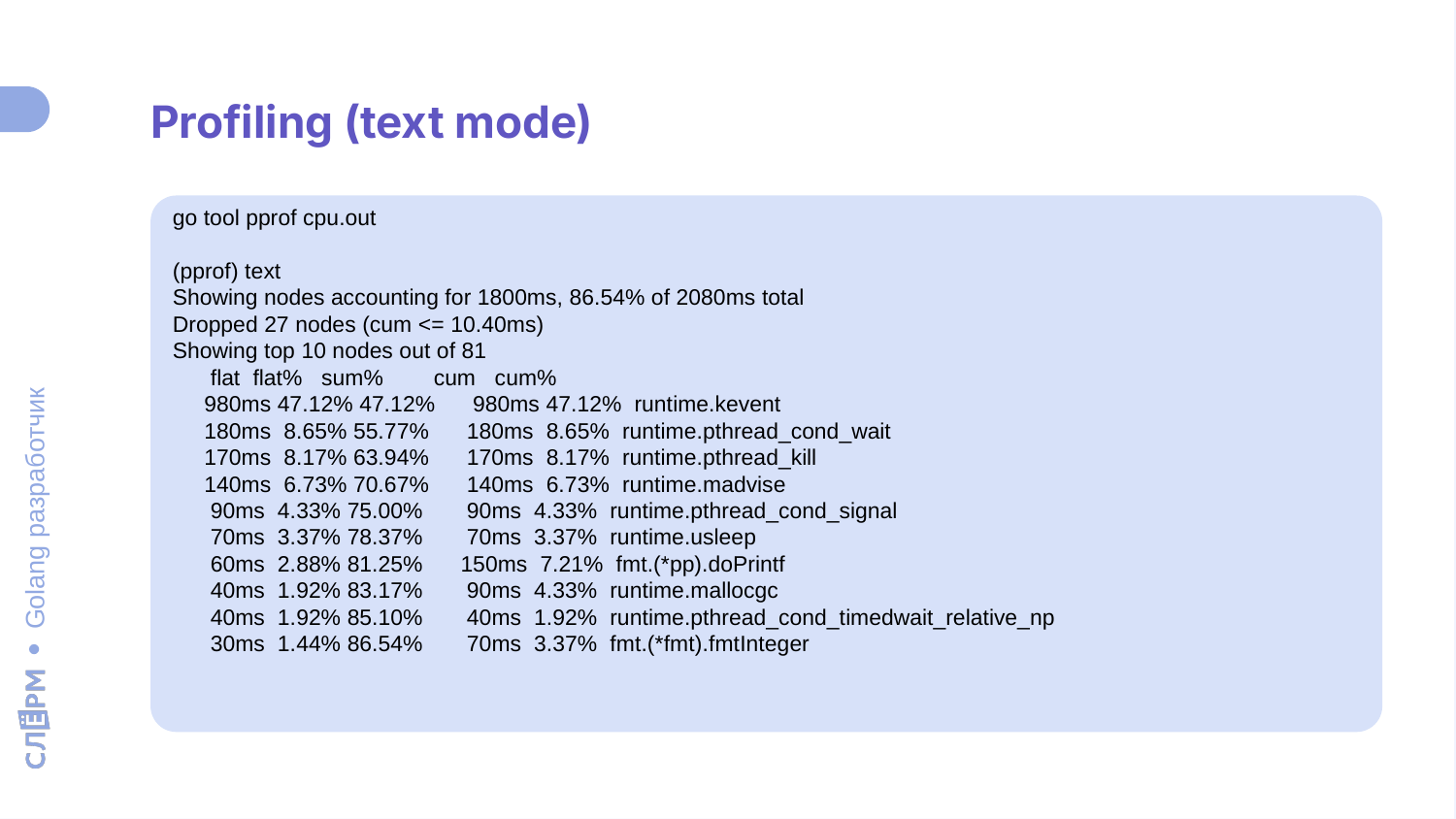

Profiling (text mode)
go tool pprof cpu.out

(pprof) text
Showing nodes accounting for 1800ms, 86.54% of 2080ms total
Dropped 27 nodes (cum <= 10.40ms)
Showing top 10 nodes out of 81
      flat  flat%   sum%        cum   cum%
     980ms 47.12% 47.12%      980ms 47.12%  runtime.kevent
     180ms  8.65% 55.77%      180ms  8.65%  runtime.pthread_cond_wait
     170ms  8.17% 63.94%      170ms  8.17%  runtime.pthread_kill
     140ms  6.73% 70.67%      140ms  6.73%  runtime.madvise
      90ms  4.33% 75.00%       90ms  4.33%  runtime.pthread_cond_signal
      70ms  3.37% 78.37%       70ms  3.37%  runtime.usleep
      60ms  2.88% 81.25%      150ms  7.21%  fmt.(*pp).doPrintf
      40ms  1.92% 83.17%       90ms  4.33%  runtime.mallocgc
      40ms  1.92% 85.10%       40ms  1.92%  runtime.pthread_cond_timedwait_relative_np
      30ms  1.44% 86.54%       70ms  3.37%  fmt.(*fmt).fmtInteger